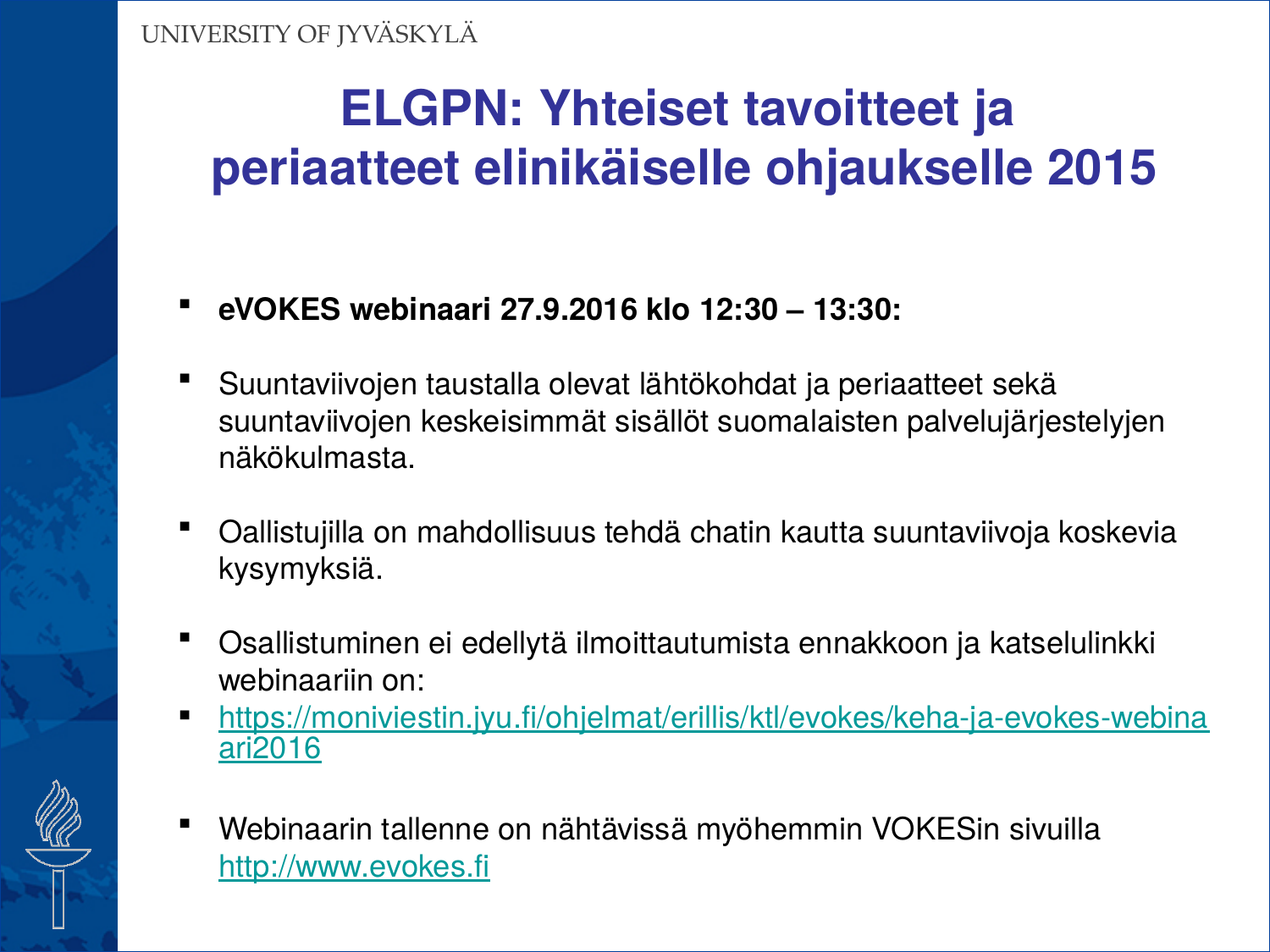

# ELGPN: Yhteiset tavoitteet ja periaatteet elinikäiselle ohjaukselle 2015

eVOKES webinaari 27.9.2016 klo 12:30 – 13:30:

Suuntaviivojen taustalla olevat lähtökohdat ja periaatteet sekä suuntaviivojen keskeisimmät sisällöt suomalaisten palvelujärjestelyjen näkökulmasta.

Oallistujilla on mahdollisuus tehdä chatin kautta suuntaviivoja koskevia kysymyksiä.

Osallistuminen ei edellytä ilmoittautumista ennakkoon ja katselulinkki webinaariin on:
https://moniviestin.jyu.fi/ohjelmat/erillis/ktl/evokes/keha-ja-evokes-webinaari2016

Webinaarin tallenne on nähtävissä myöhemmin VOKESin sivuilla http://www.evokes.fi